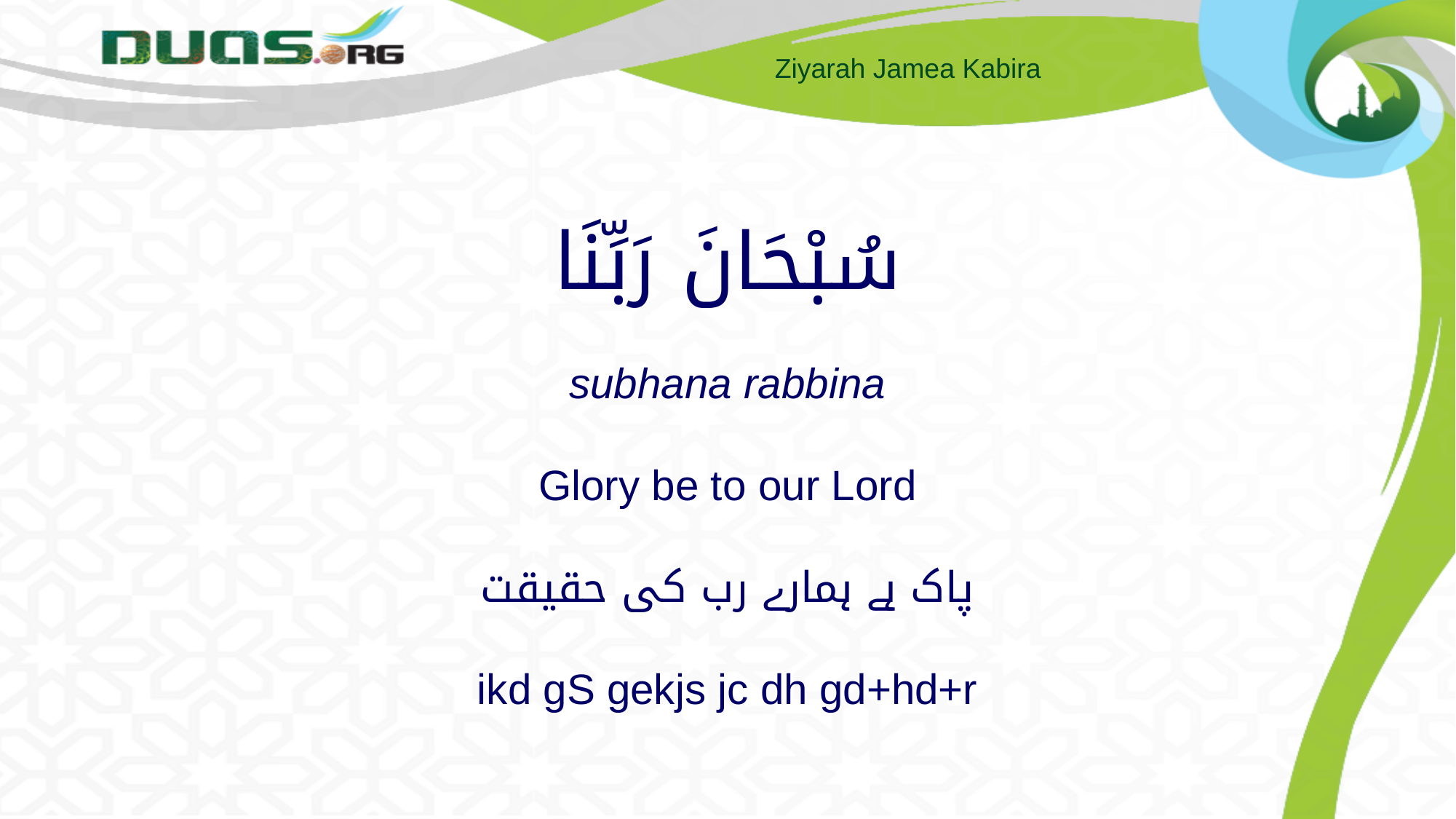

# سُبْحَانَ رَبِّنَا subhana rabbina Glory be to our Lord پاک ہے ہمارے رب کی حقیقت ikd gS gekjs jc dh gd+hd+r